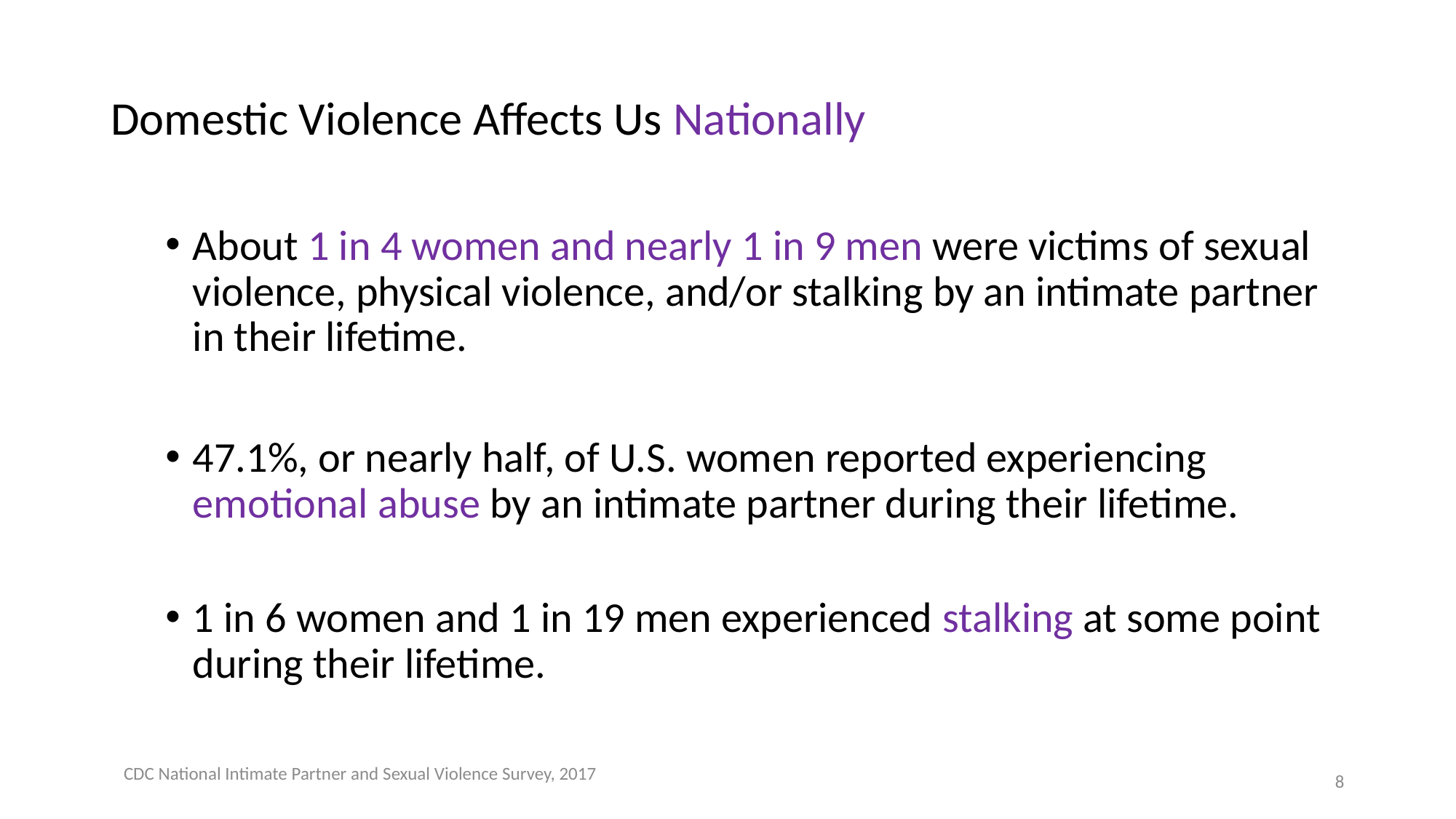

# Domestic Violence Affects Us Nationally
About 1 in 4 women and nearly 1 in 9 men were victims of sexual violence, physical violence, and/or stalking by an intimate partner in their lifetime.

47.1%, or nearly half, of U.S. women reported experiencing emotional abuse by an intimate partner during their lifetime.

1 in 6 women and 1 in 19 men experienced stalking at some point during their lifetime.

CDC National Intimate Partner and Sexual Violence Survey, 2017
8